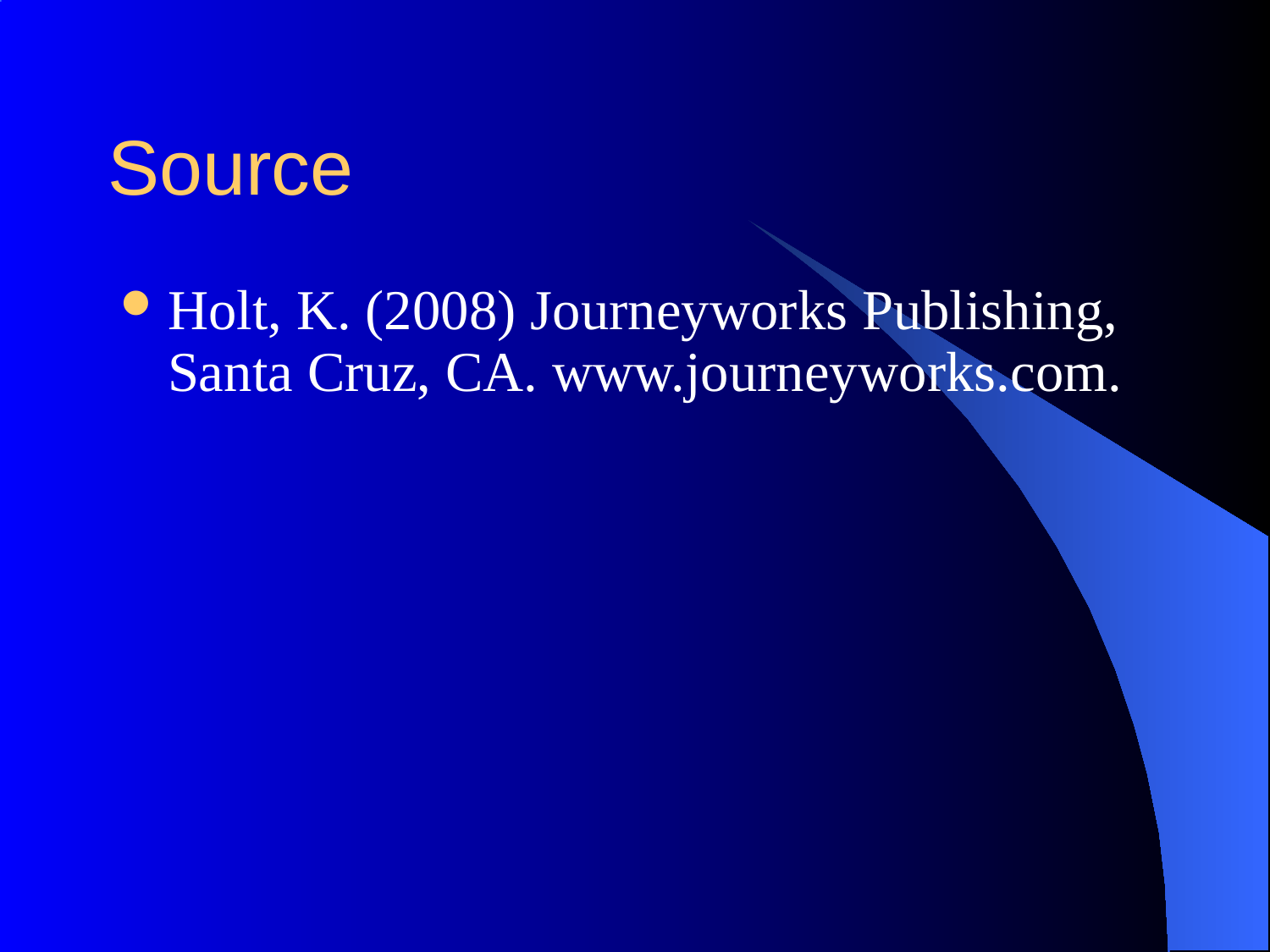

# Source
Holt, K. (2008) Journeyworks Publishing, Santa Cruz, CA. www.journeyworks.com.